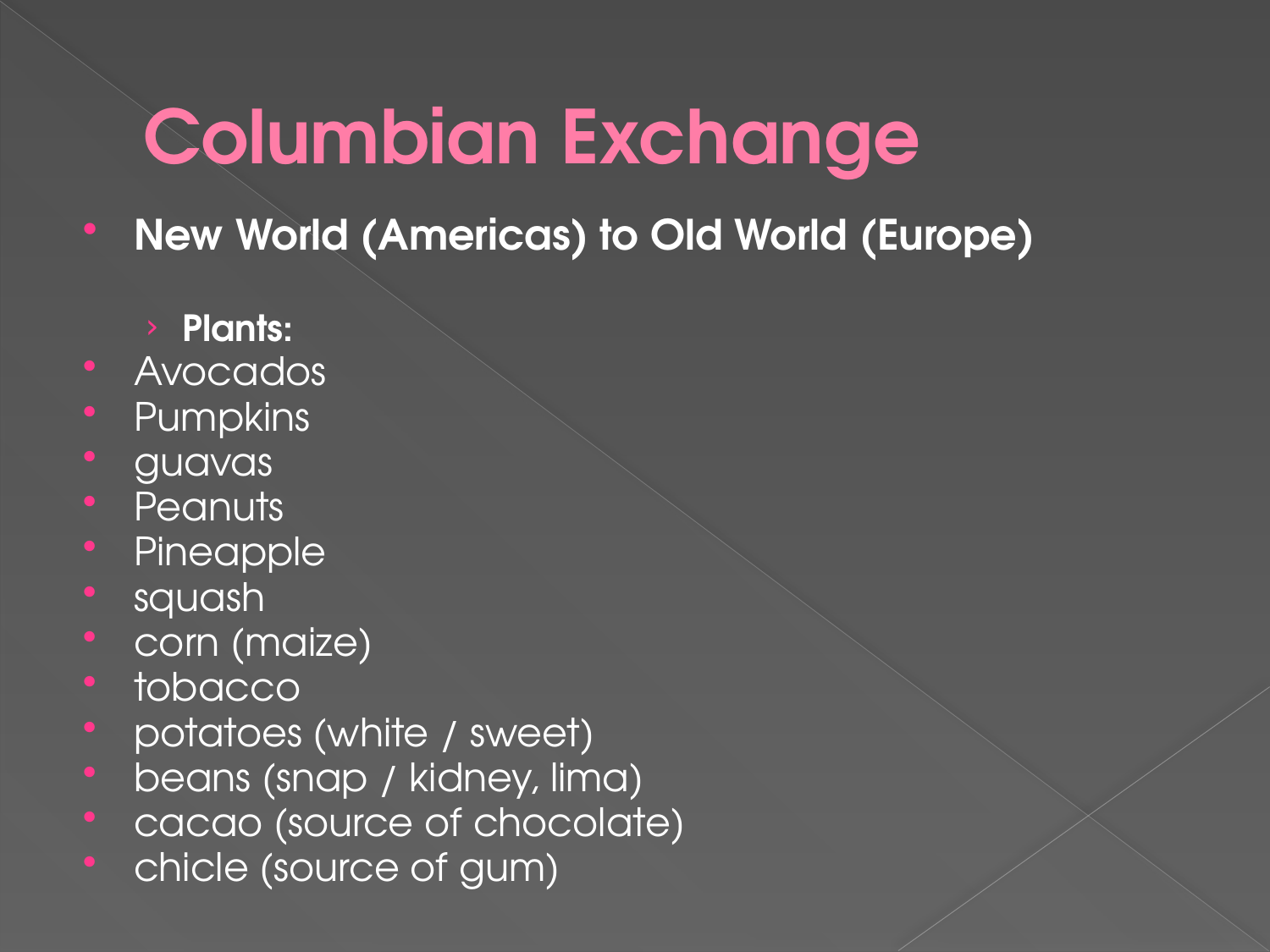

# Columbian Exchange
New World (Americas) to Old World (Europe)

Plants:
Avocados
Pumpkins
guavas
Peanuts
Pineapple
squash
corn (maize)
tobacco
potatoes (white / sweet)
beans (snap / kidney, lima)
cacao (source of chocolate)
chicle (source of gum)